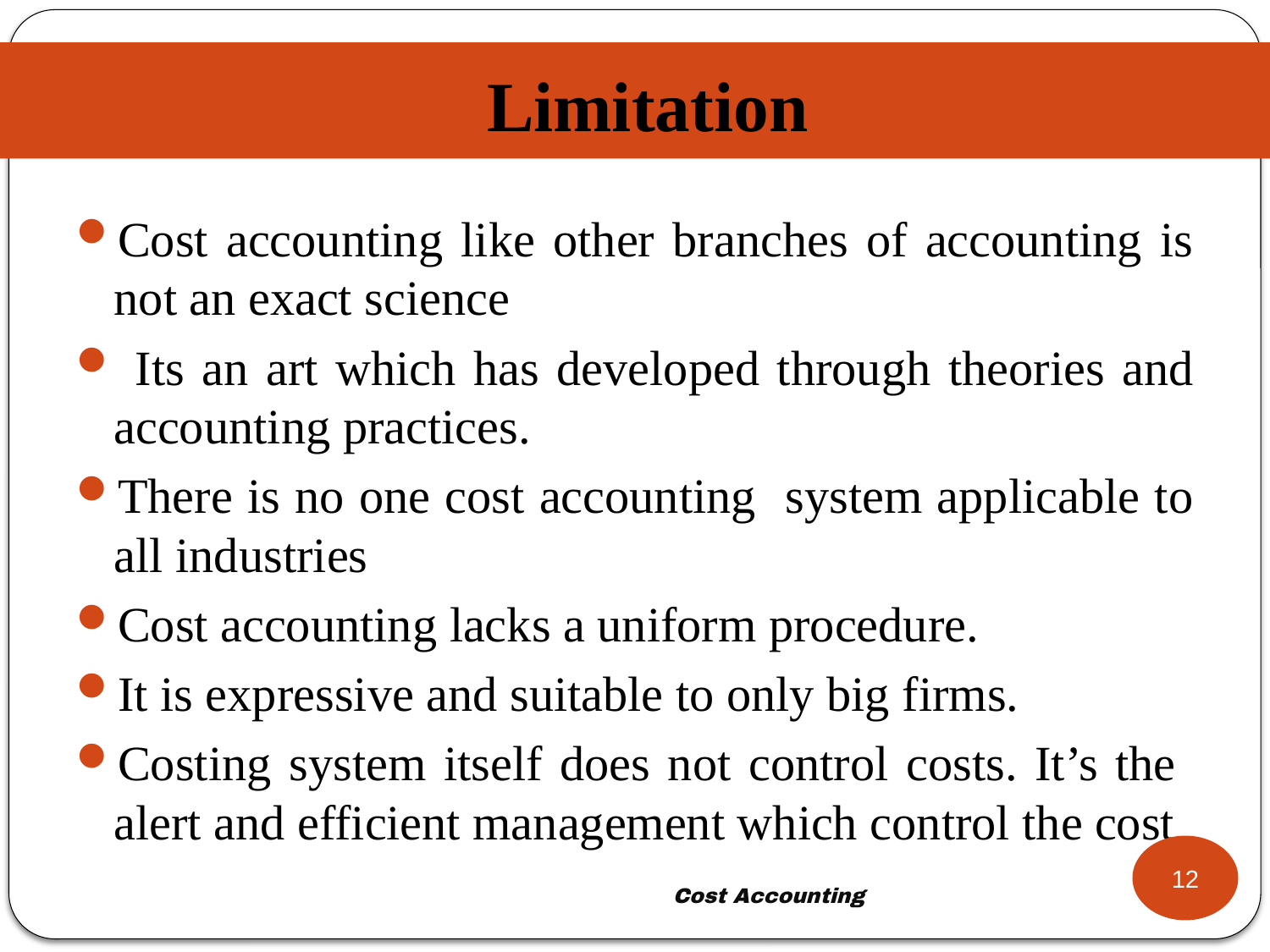

# Limitation
Cost accounting like other branches of accounting is not an exact science
 Its an art which has developed through theories and accounting practices.
There is no one cost accounting  system applicable to all industries
Cost accounting lacks a uniform procedure.
It is expressive and suitable to only big firms.
Costing system itself does not control costs. It’s the  alert and efficient management which control the cost

12
                                                                                          Cost Accounting